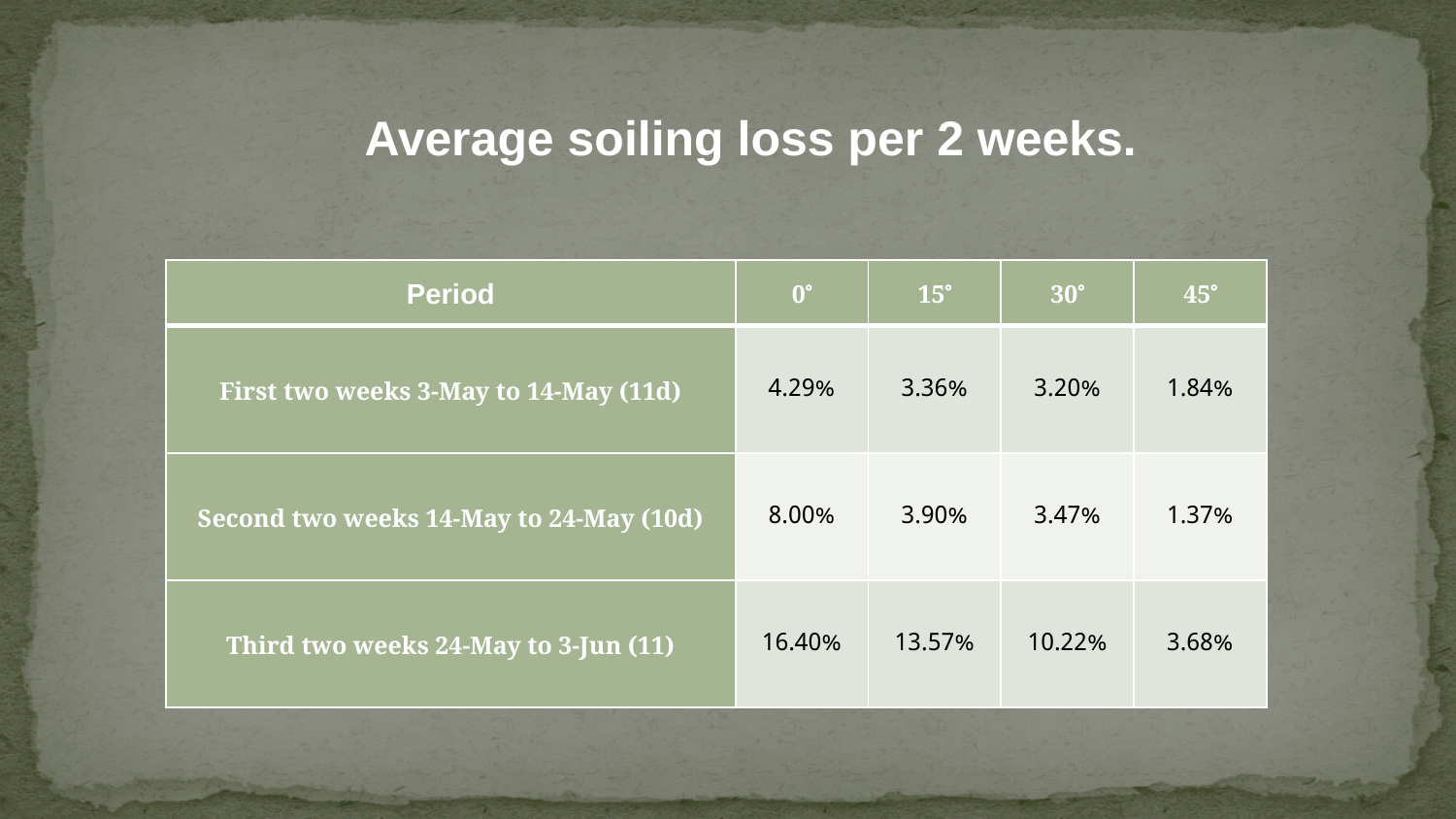

Average soiling loss per 2 weeks.
| Period | 0° | 15° | 30° | 45° |
| --- | --- | --- | --- | --- |
| First two weeks 3-May to 14-May (11d) | 4.29% | 3.36% | 3.20% | 1.84% |
| Second two weeks 14-May to 24-May (10d) | 8.00% | 3.90% | 3.47% | 1.37% |
| Third two weeks 24-May to 3-Jun (11) | 16.40% | 13.57% | 10.22% | 3.68% |